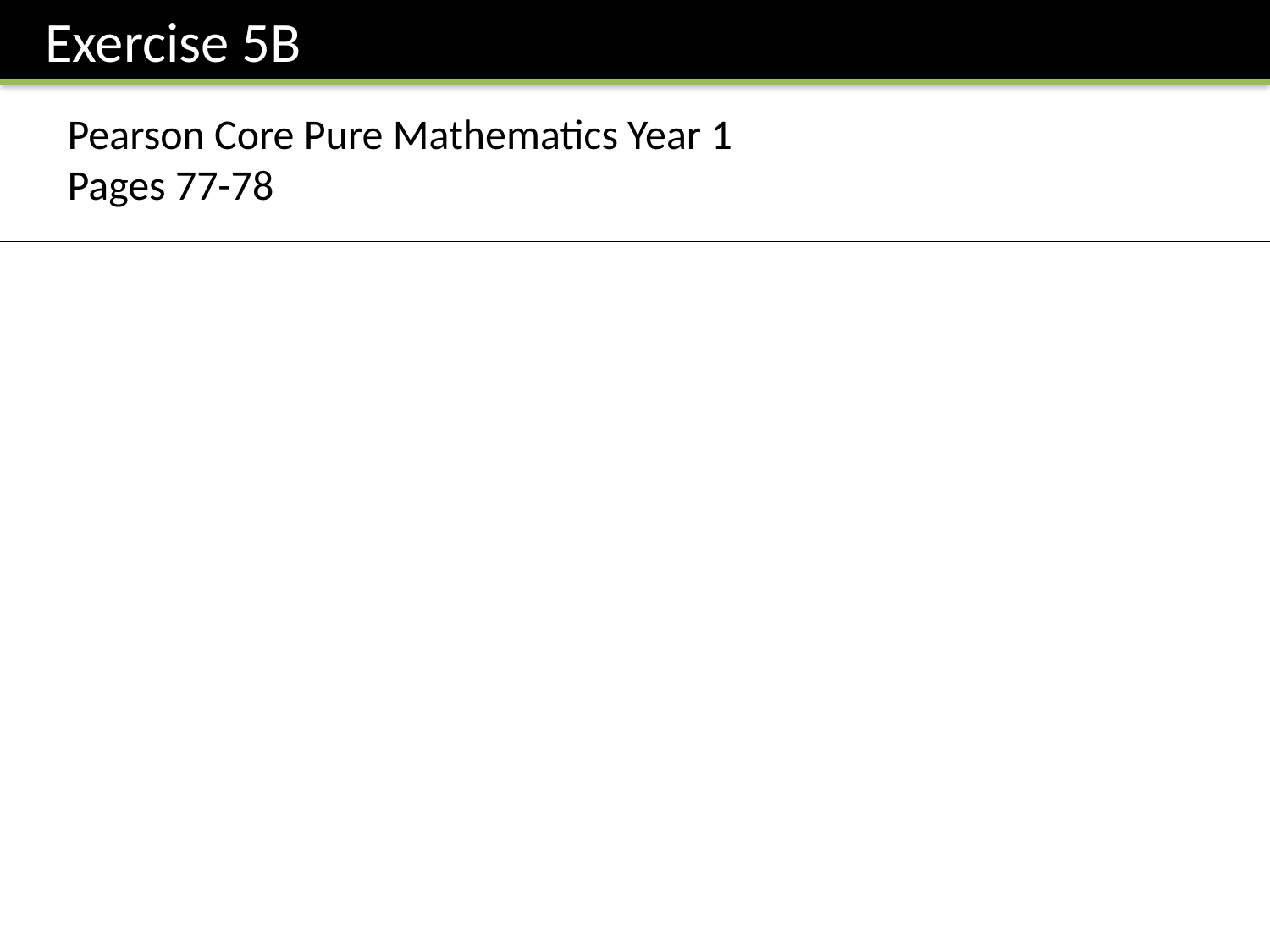

Exercise 5B
Pearson Core Pure Mathematics Year 1
Pages 77-78